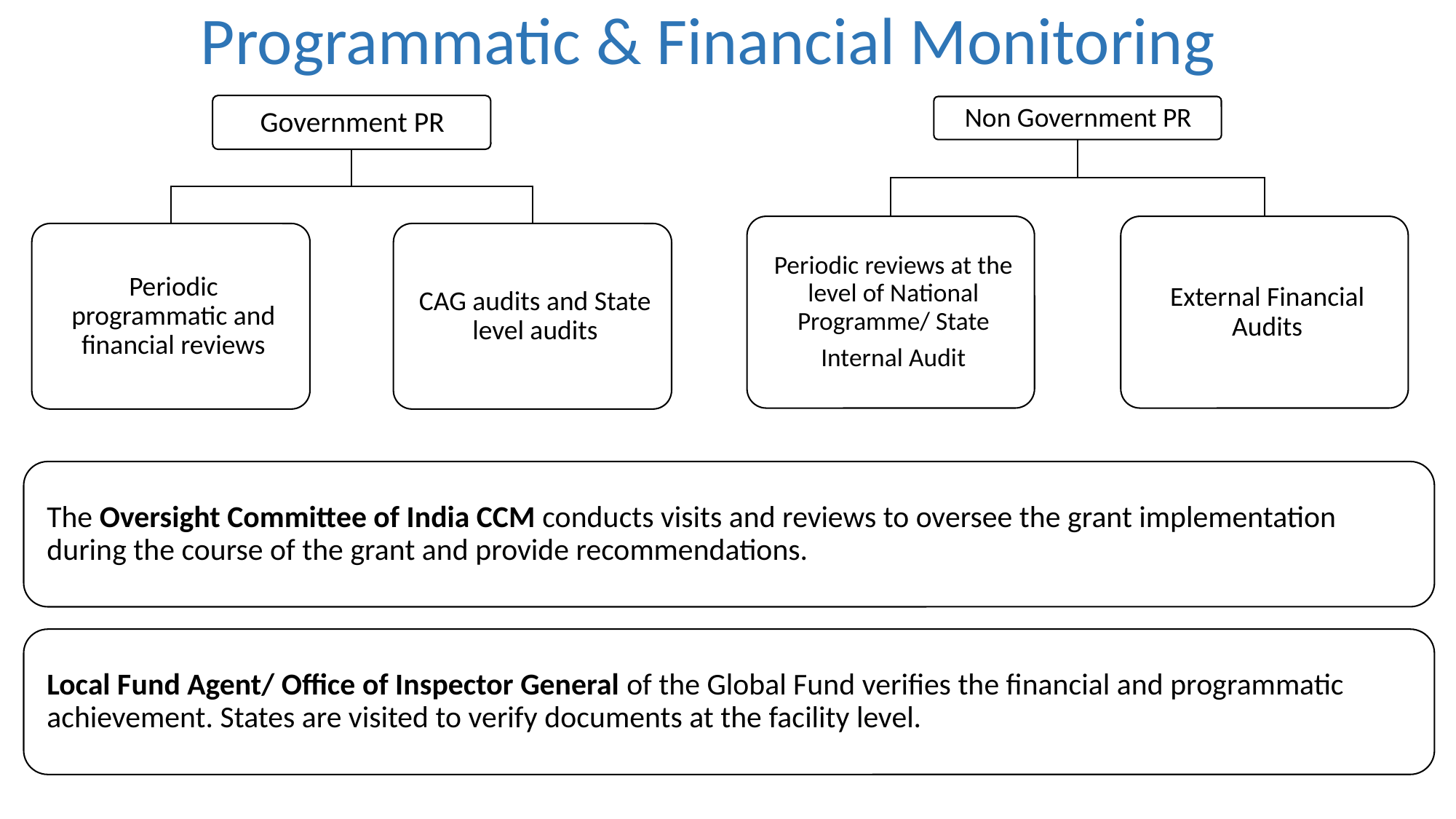

# Programmatic & Financial Monitoring
Government PR
Periodic programmatic and financial reviews
CAG audits and State level audits
Non Government PR
Periodic reviews at the level of National Programme/ State
Internal Audit
External Financial Audits
The Oversight Committee of India CCM conducts visits and reviews to oversee the grant implementation during the course of the grant and provide recommendations.
Local Fund Agent/ Office of Inspector General of the Global Fund verifies the financial and programmatic achievement. States are visited to verify documents at the facility level.